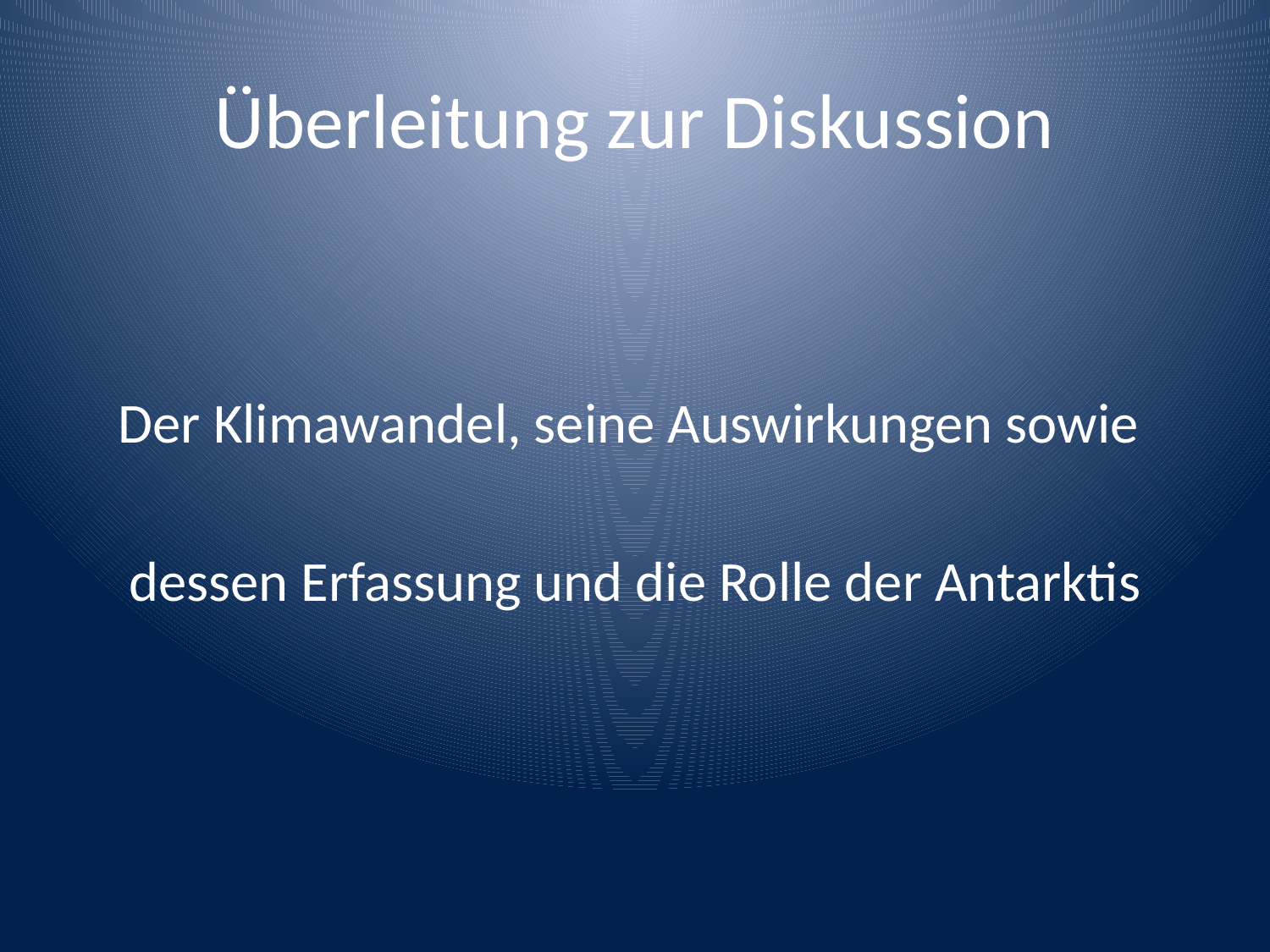

# Überleitung zur Diskussion

Der Klimawandel, seine Auswirkungen sowie

dessen Erfassung und die Rolle der Antarktis